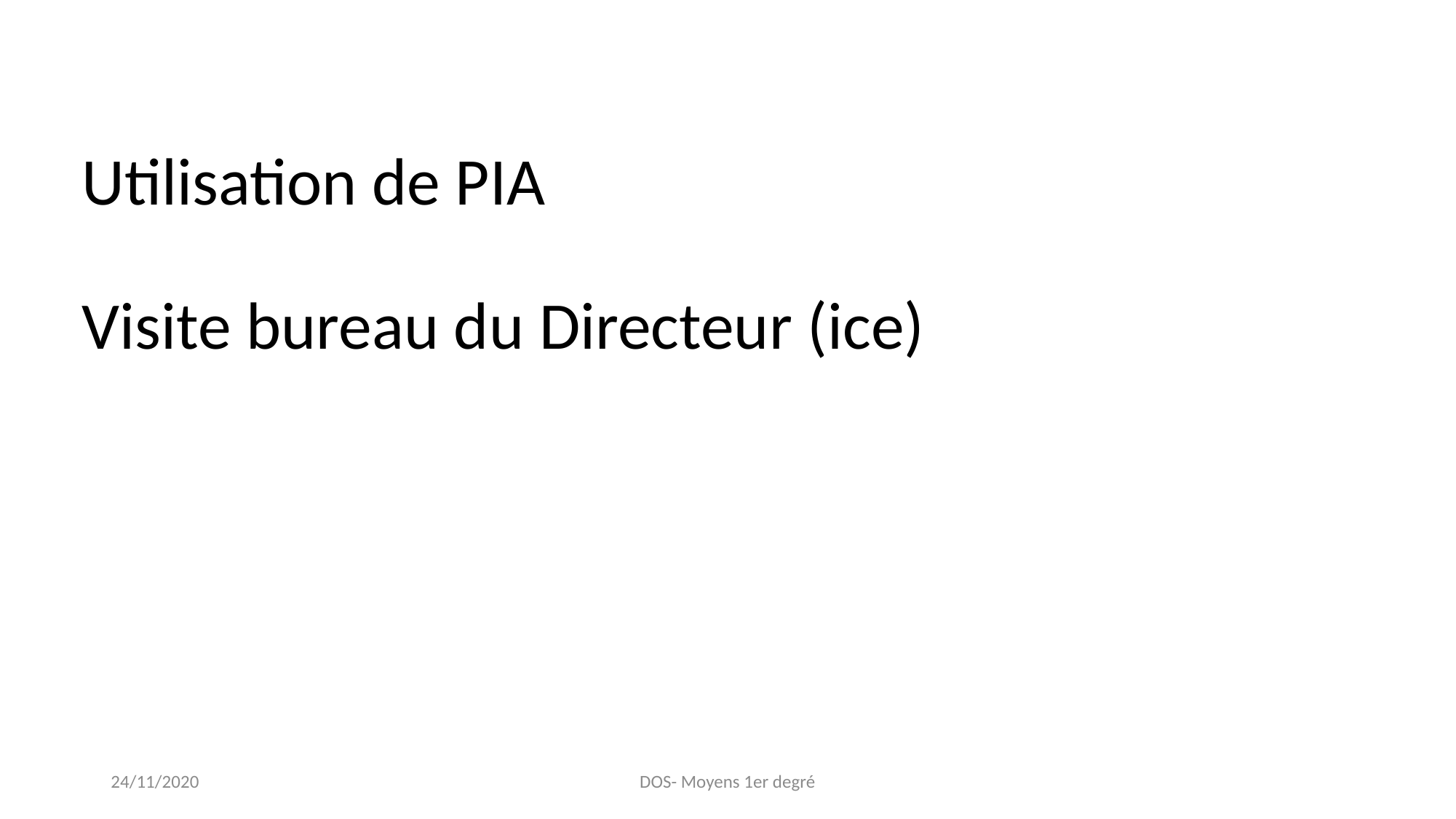

# Utilisation de PIA Visite bureau du Directeur (ice)
24/11/2020
DOS- Moyens 1er degré